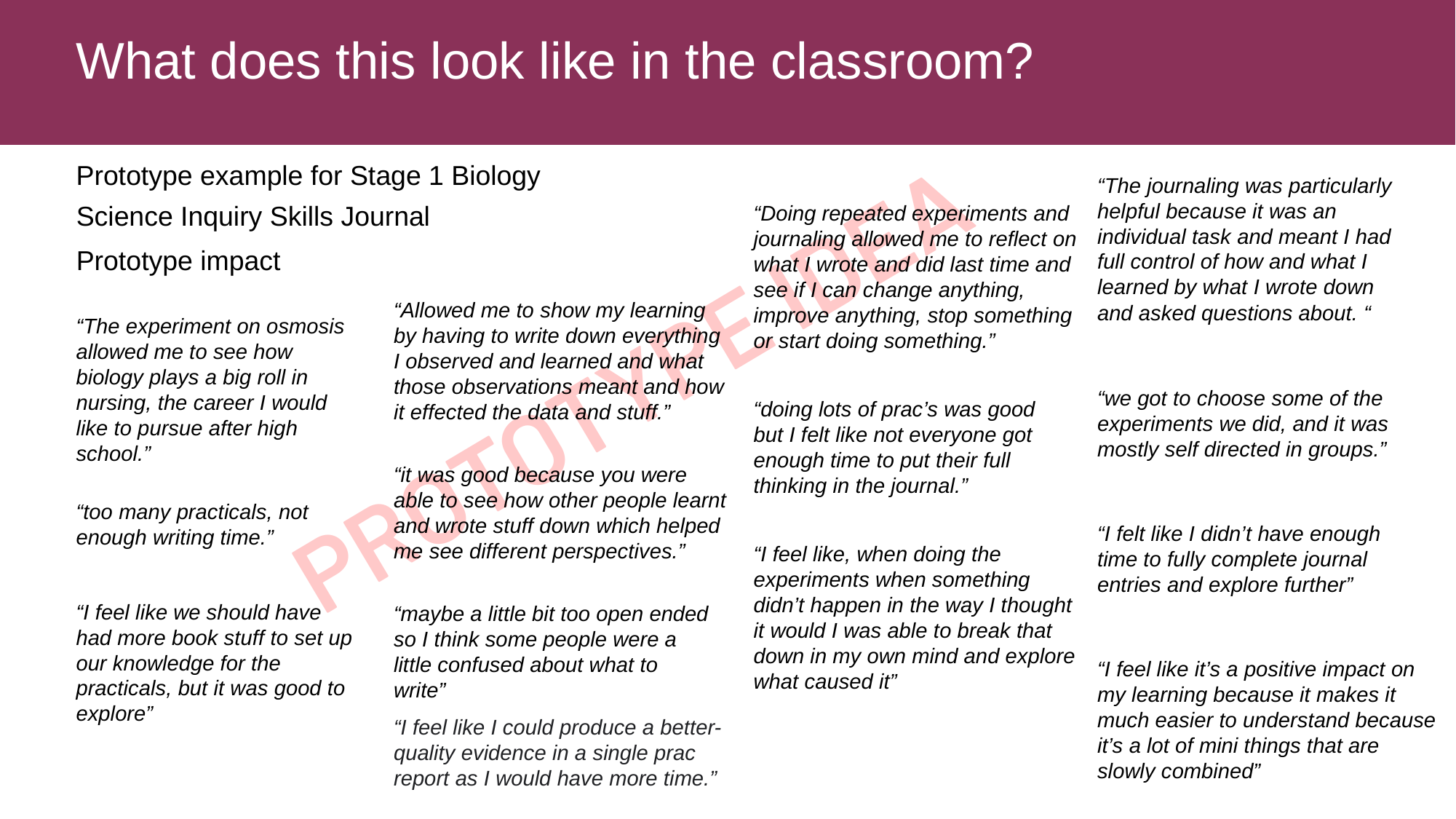

What does this look like in the classroom?
Prototype example for Stage 1 Biology
“The journaling was particularly helpful because it was an individual task and meant I had full control of how and what I learned by what I wrote down and asked questions about. “
“Doing repeated experiments and journaling allowed me to reflect on what I wrote and did last time and see if I can change anything, improve anything, stop something or start doing something.”
Science Inquiry Skills Journal
Prototype impact
PROTOTYPE IDEA
“Allowed me to show my learning by having to write down everything I observed and learned and what those observations meant and how it effected the data and stuff.”
“The experiment on osmosis allowed me to see how biology plays a big roll in nursing, the career I would like to pursue after high school.”
“we got to choose some of the experiments we did, and it was mostly self directed in groups.”
“doing lots of prac’s was good but I felt like not everyone got enough time to put their full thinking in the journal.”
“it was good because you were able to see how other people learnt and wrote stuff down which helped me see different perspectives.”
“too many practicals, not enough writing time.”
“I felt like I didn’t have enough time to fully complete journal entries and explore further”
“I feel like, when doing the experiments when something didn’t happen in the way I thought it would I was able to break that down in my own mind and explore what caused it”
“I feel like we should have had more book stuff to set up our knowledge for the practicals, but it was good to explore”
“maybe a little bit too open ended so I think some people were a little confused about what to write”
“I feel like it’s a positive impact on my learning because it makes it much easier to understand because it’s a lot of mini things that are slowly combined”
“I feel like I could produce a better-quality evidence in a single prac report as I would have more time.”